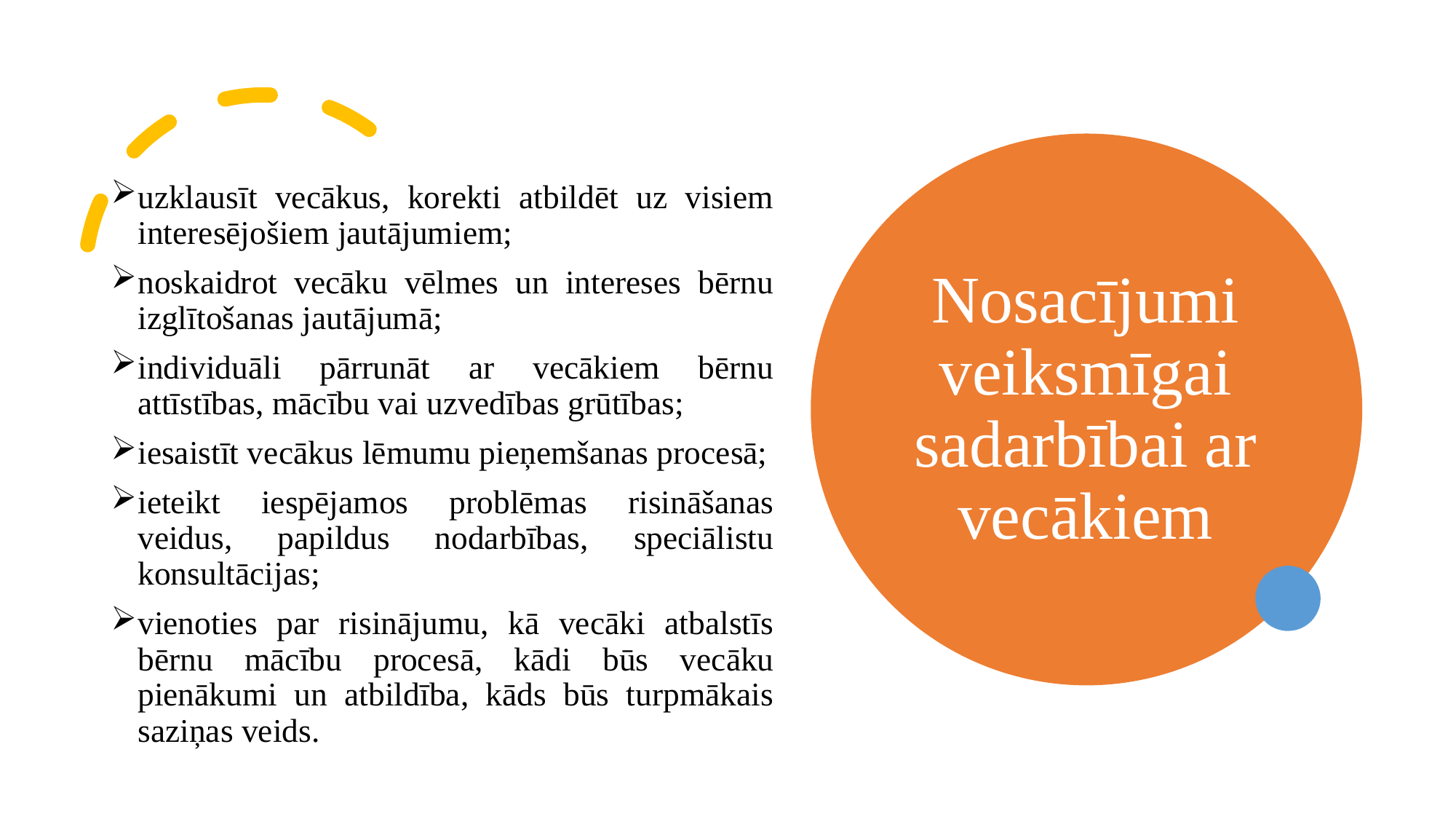

# Nosacījumi veiksmīgai sadarbībai ar vecākiem
uzklausīt vecākus, korekti atbildēt uz visiem interesējošiem jautājumiem;
noskaidrot vecāku vēlmes un intereses bērnu izglītošanas jautājumā;
individuāli pārrunāt ar vecākiem bērnu attīstības, mācību vai uzvedības grūtības;
iesaistīt vecākus lēmumu pieņemšanas procesā;
ieteikt iespējamos problēmas risināšanas veidus, papildus nodarbības, speciālistu konsultācijas;
vienoties par risinājumu, kā vecāki atbalstīs bērnu mācību procesā, kādi būs vecāku pienākumi un atbildība, kāds būs turpmākais saziņas veids.